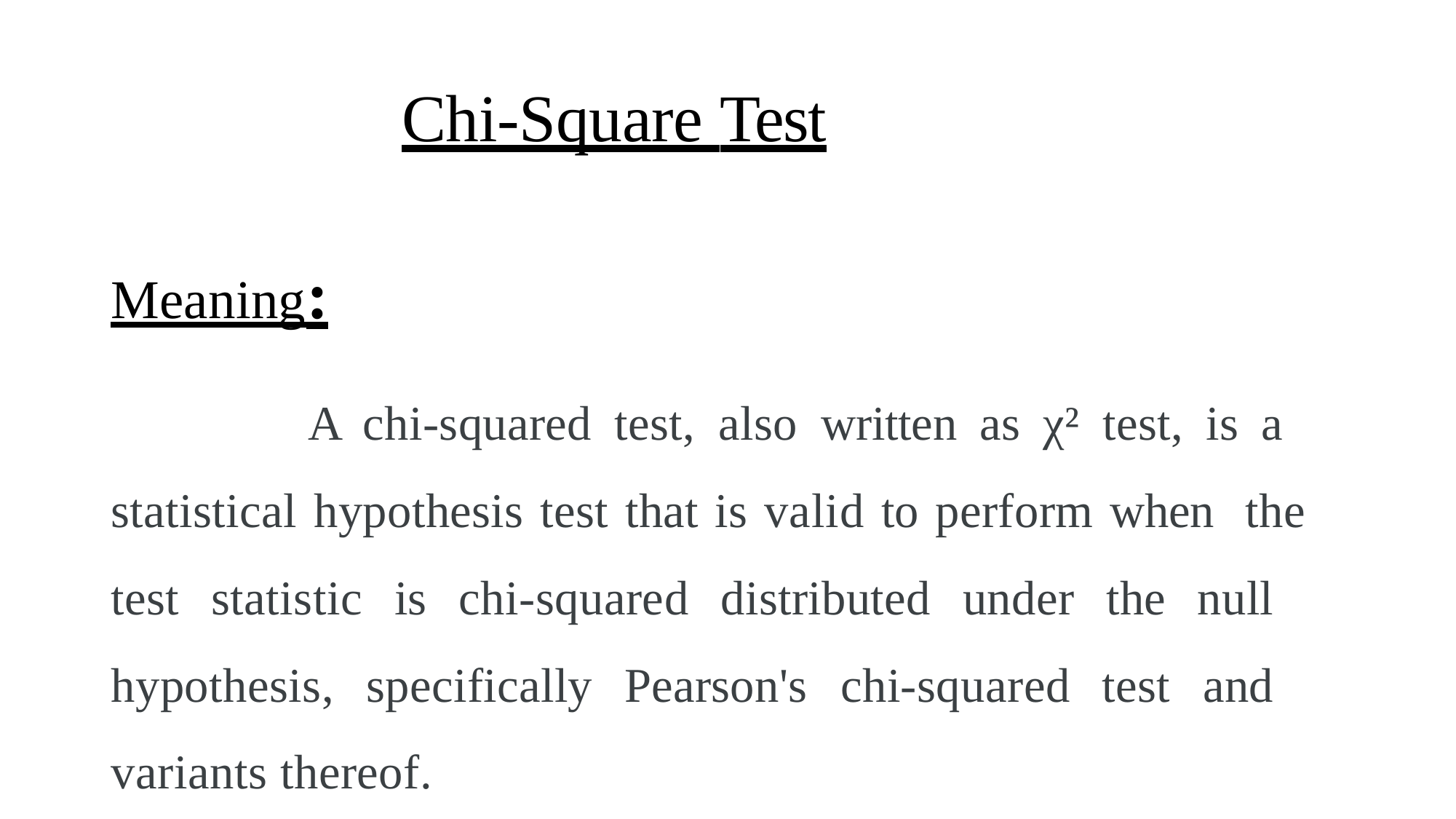

# Chi-Square Test
Meaning:
A chi-squared test, also written as χ² test, is a  statistical hypothesis test that is valid to perform when  the test statistic is chi-squared distributed under the null  hypothesis, specifically Pearson's chi-squared test and  variants thereof.